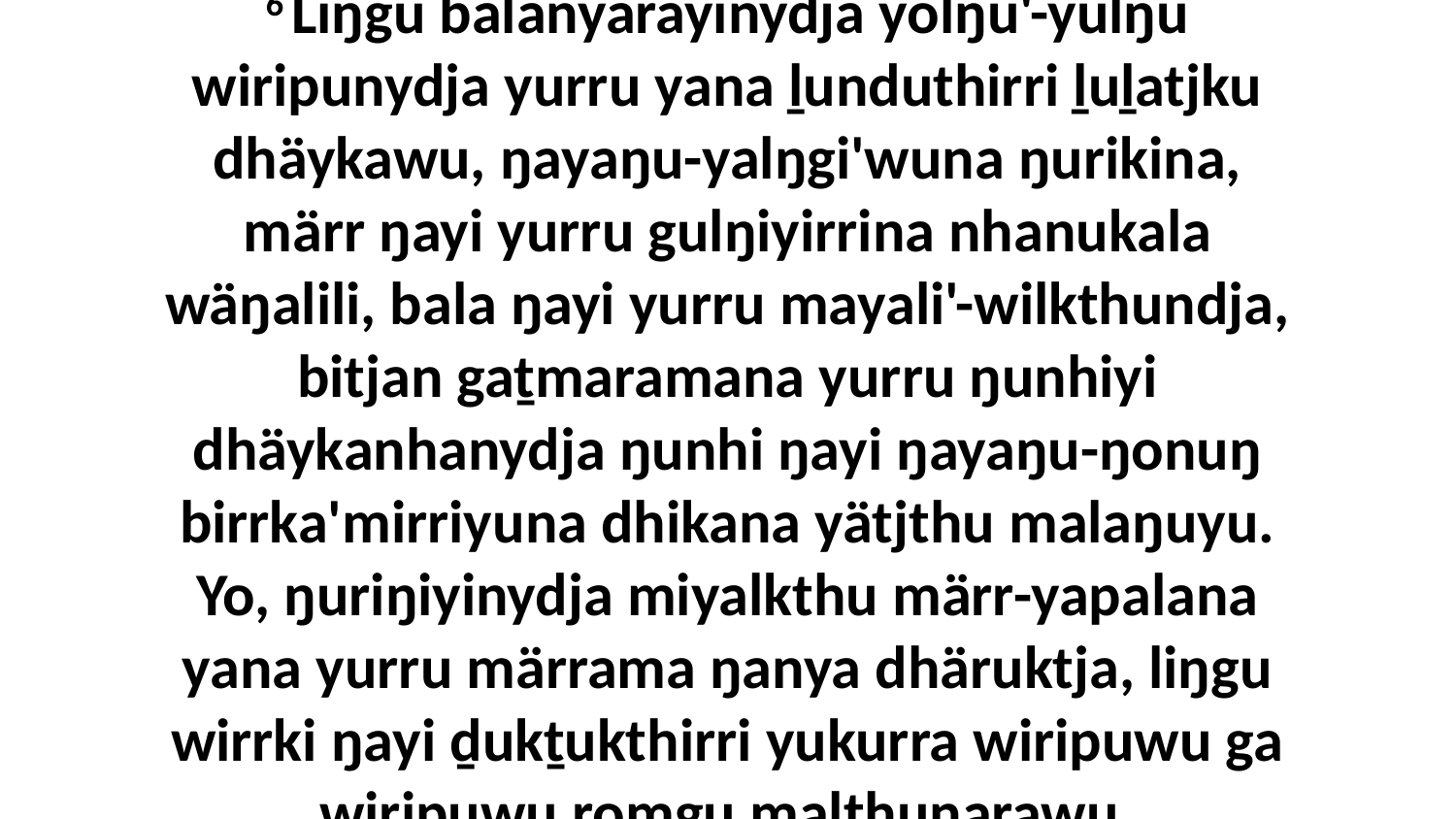

6 Liŋgu balanyarayinydja yolŋu'-yulŋu wiripunydja yurru yana ḻunduthirri ḻuḻatjku dhäykawu, ŋayaŋu-yalŋgi'wuna ŋurikina, märr ŋayi yurru gulŋiyirrina nhanukala wäŋalili, bala ŋayi yurru mayali'-wilkthundja, bitjan gaṯmaramana yurru ŋunhiyi dhäykanhanydja ŋunhi ŋayi ŋayaŋu-ŋonuŋ birrka'mirriyuna dhikana yätjthu malaŋuyu. Yo, ŋuriŋiyinydja miyalkthu märr-yapalana yana yurru märrama ŋanya dhäruktja, liŋgu wirrki ŋayi ḏukṯukthirri yukurra wiripuwu ga wiripuwu romgu malthunarawu.